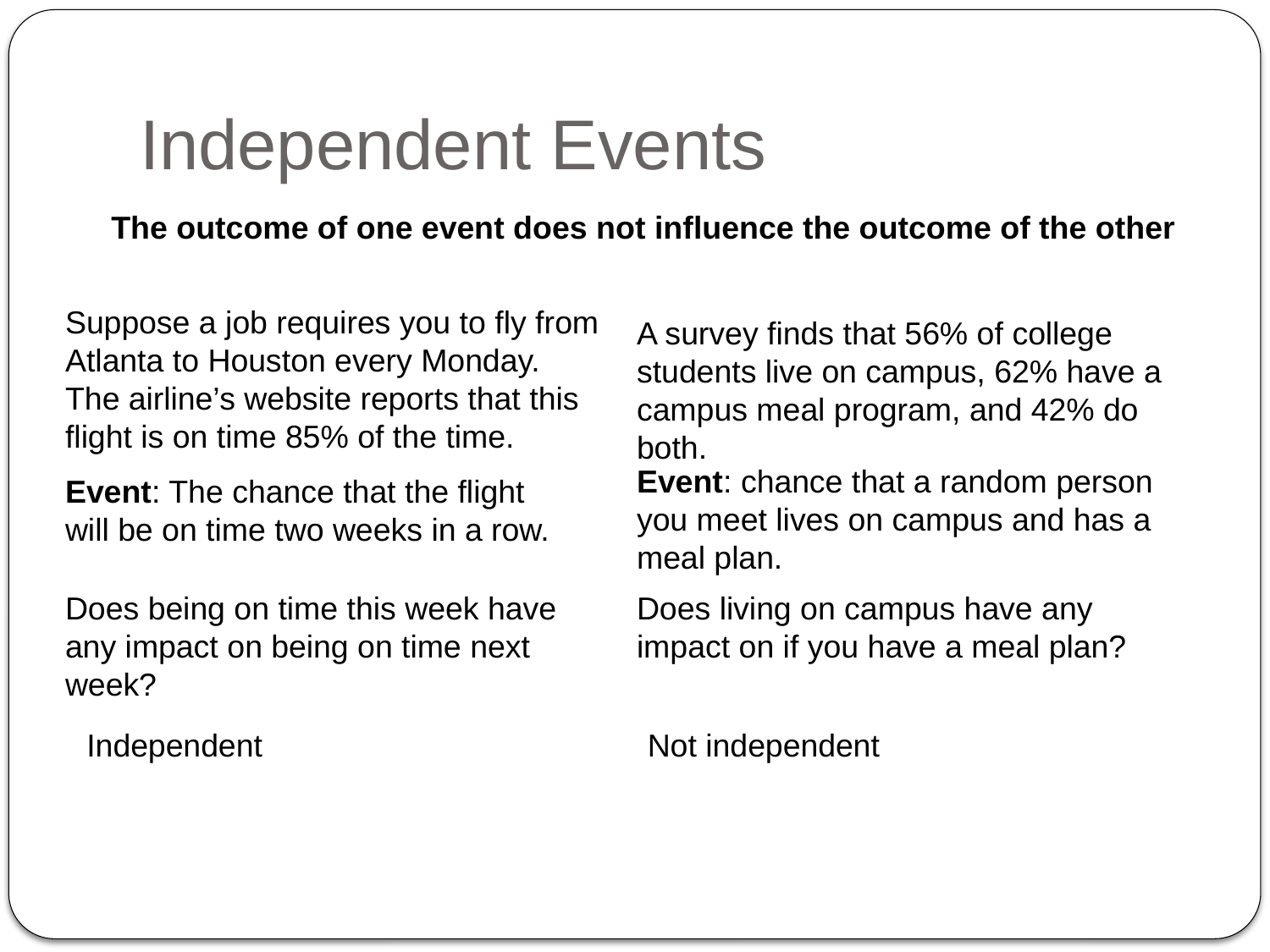

# Independent Events
The outcome of one event does not influence the outcome of the other
Suppose a job requires you to fly from Atlanta to Houston every Monday.
The airline’s website reports that this flight is on time 85% of the time.
A survey finds that 56% of college students live on campus, 62% have a campus meal program, and 42% do both.
Event: chance that a random person you meet lives on campus and has a meal plan.
Event: The chance that the flight will be on time two weeks in a row.
Does being on time this week have any impact on being on time next week?
Does living on campus have any impact on if you have a meal plan?
Independent
Not independent